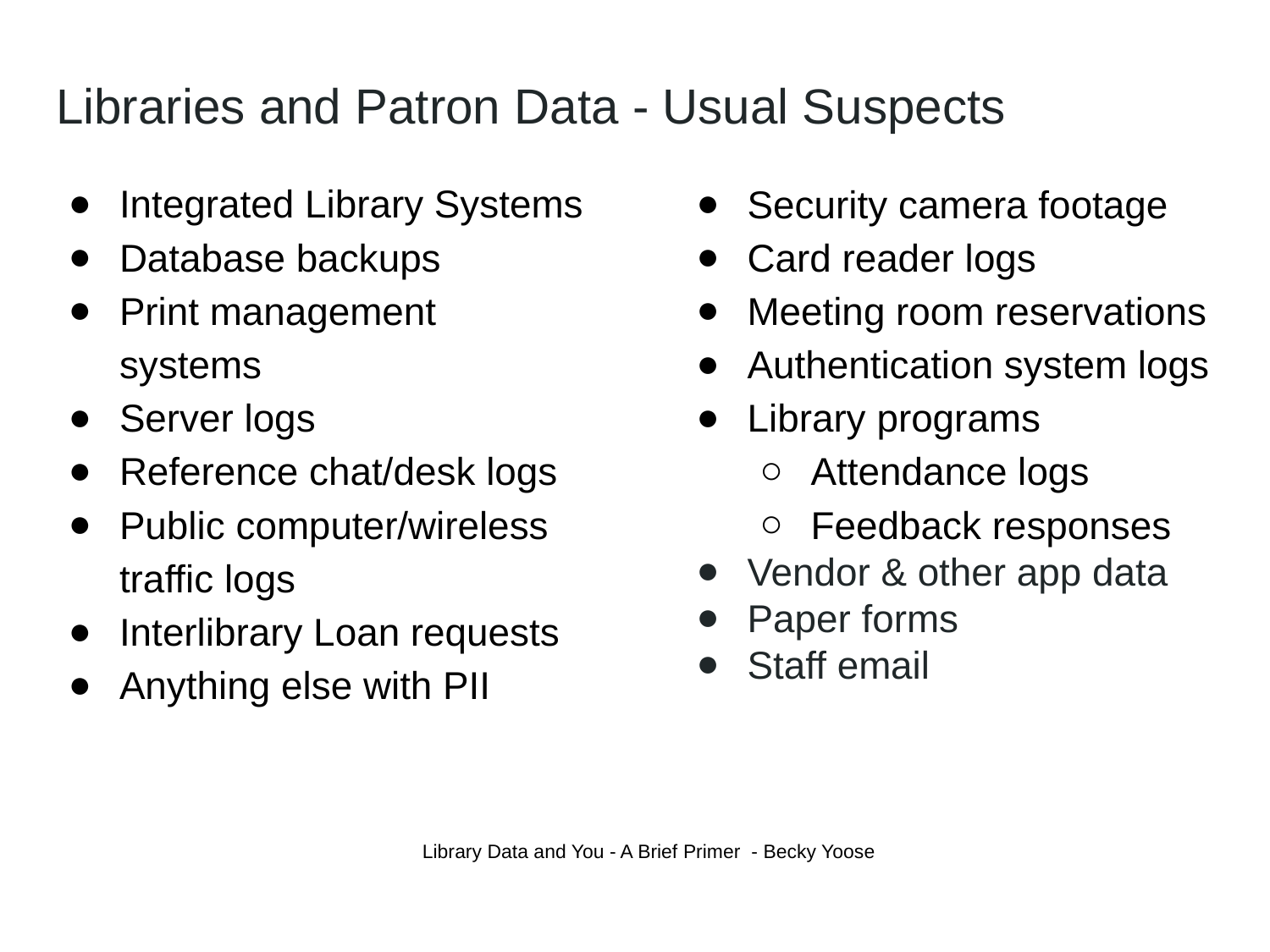

Libraries and Patron Data - Usual Suspects
Integrated Library Systems
Database backups
Print management systems
Server logs
Reference chat/desk logs
Public computer/wireless traffic logs
Interlibrary Loan requests
Anything else with PII
Security camera footage
Card reader logs
Meeting room reservations
Authentication system logs
Library programs
Attendance logs
Feedback responses
Vendor & other app data
Paper forms
Staff email
Library Data and You - A Brief Primer  - Becky Yoose